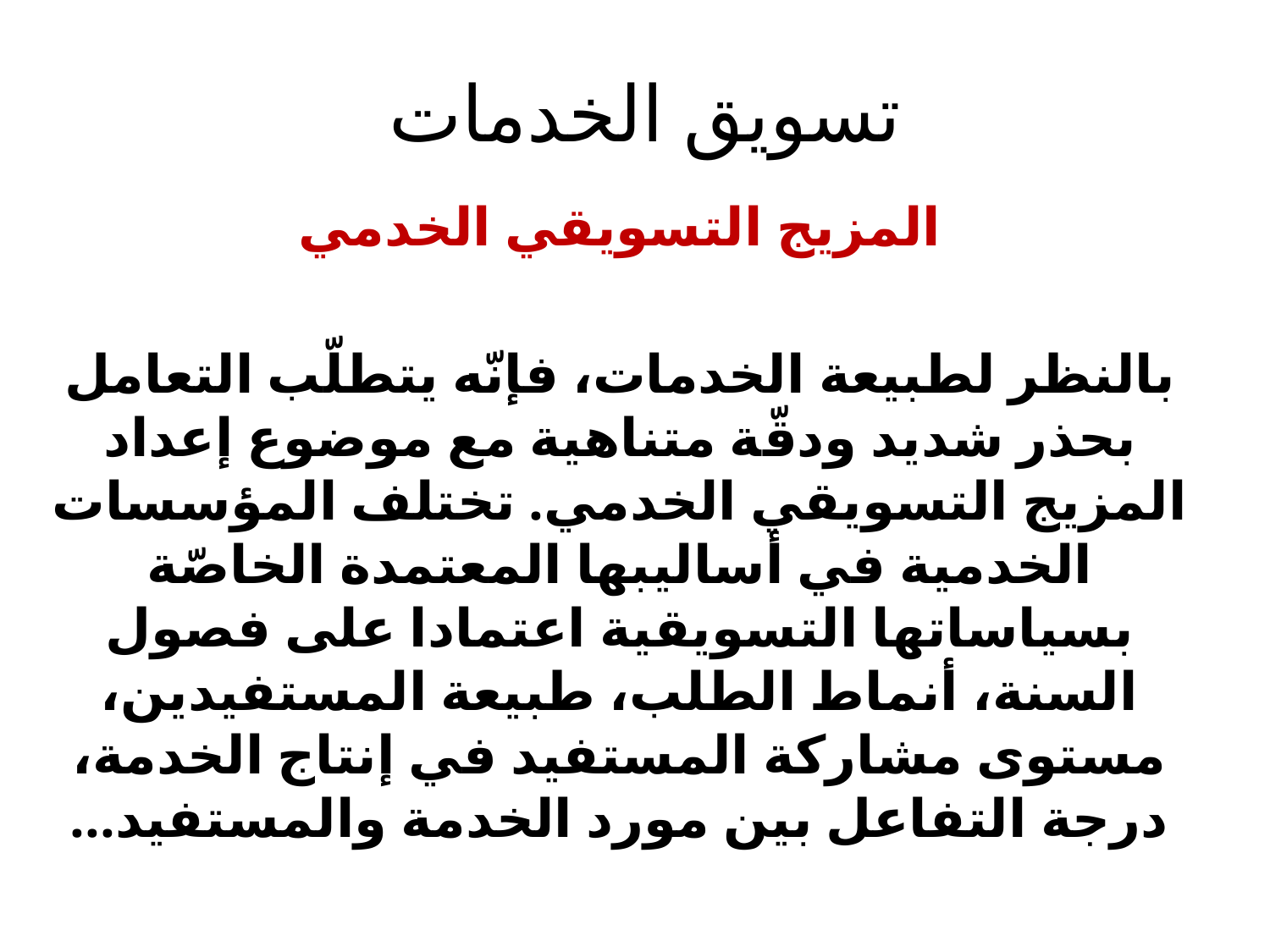

# تسويق الخدمات
المزيج التسويقي الخدمي

بالنظر لطبيعة الخدمات، فإنّه يتطلّب التعامل بحذر شديد ودقّة متناهية مع موضوع إعداد المزيج التسويقي الخدمي. تختلف المؤسسات الخدمية في أساليبها المعتمدة الخاصّة بسياساتها التسويقية اعتمادا على فصول السنة، أنماط الطلب، طبيعة المستفيدين، مستوى مشاركة المستفيد في إنتاج الخدمة، درجة التفاعل بين مورد الخدمة والمستفيد...